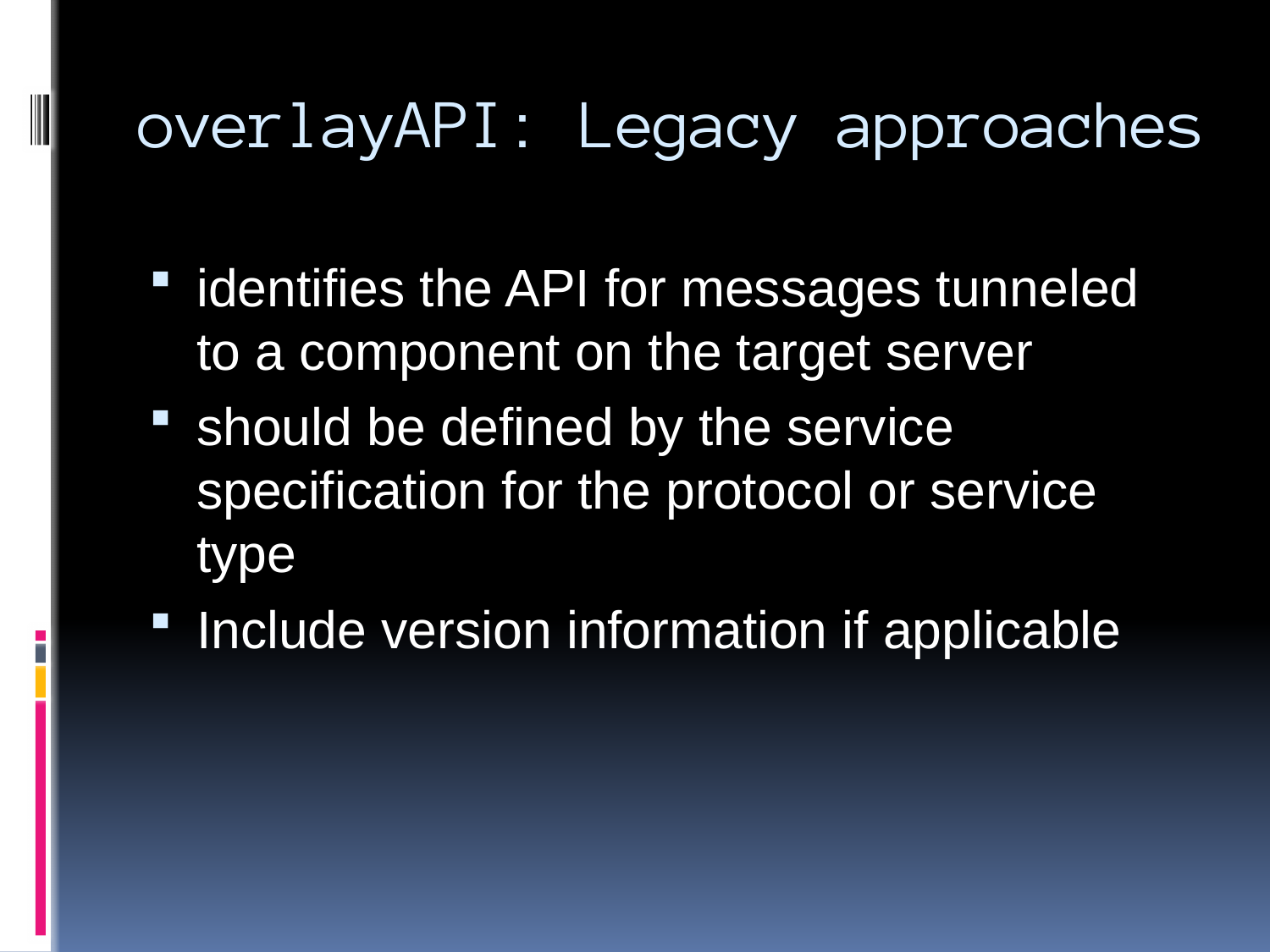

# overlayAPI: Legacy approaches
identifies the API for messages tunneled to a component on the target server
should be defined by the service specification for the protocol or service type
Include version information if applicable